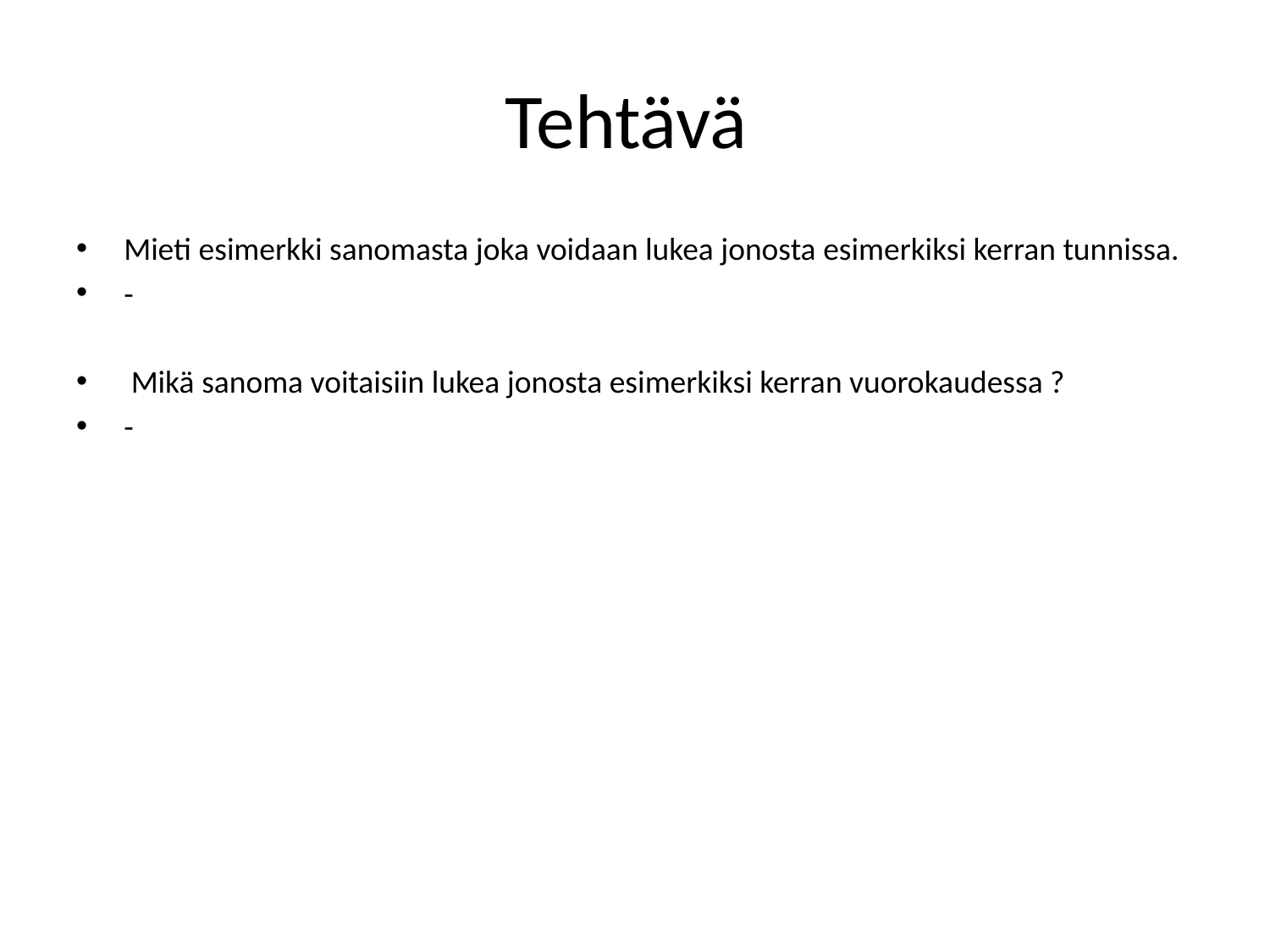

# Tehtävä
Mieti esimerkki sanomasta joka voidaan lukea jonosta esimerkiksi kerran tunnissa.
-

 Mikä sanoma voitaisiin lukea jonosta esimerkiksi kerran vuorokaudessa ?
-